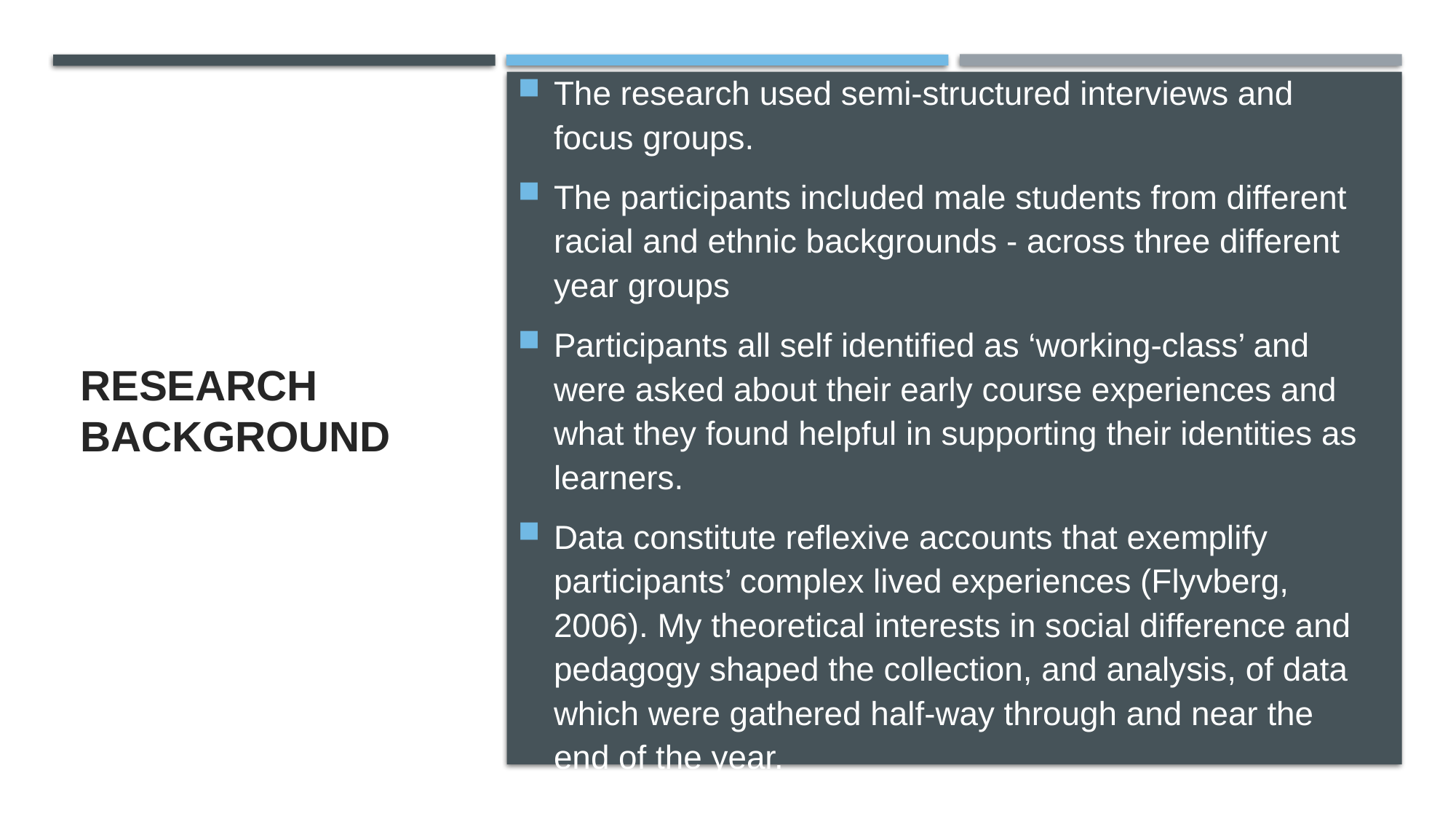

The research used semi-structured interviews and focus groups.
The participants included male students from different racial and ethnic backgrounds - across three different year groups
Participants all self identified as ‘working-class’ and were asked about their early course experiences and what they found helpful in supporting their identities as learners.
Data constitute reflexive accounts that exemplify participants’ complex lived experiences (Flyvberg, 2006). My theoretical interests in social difference and pedagogy shaped the collection, and analysis, of data which were gathered half-way through and near the end of the year.
# Research Background